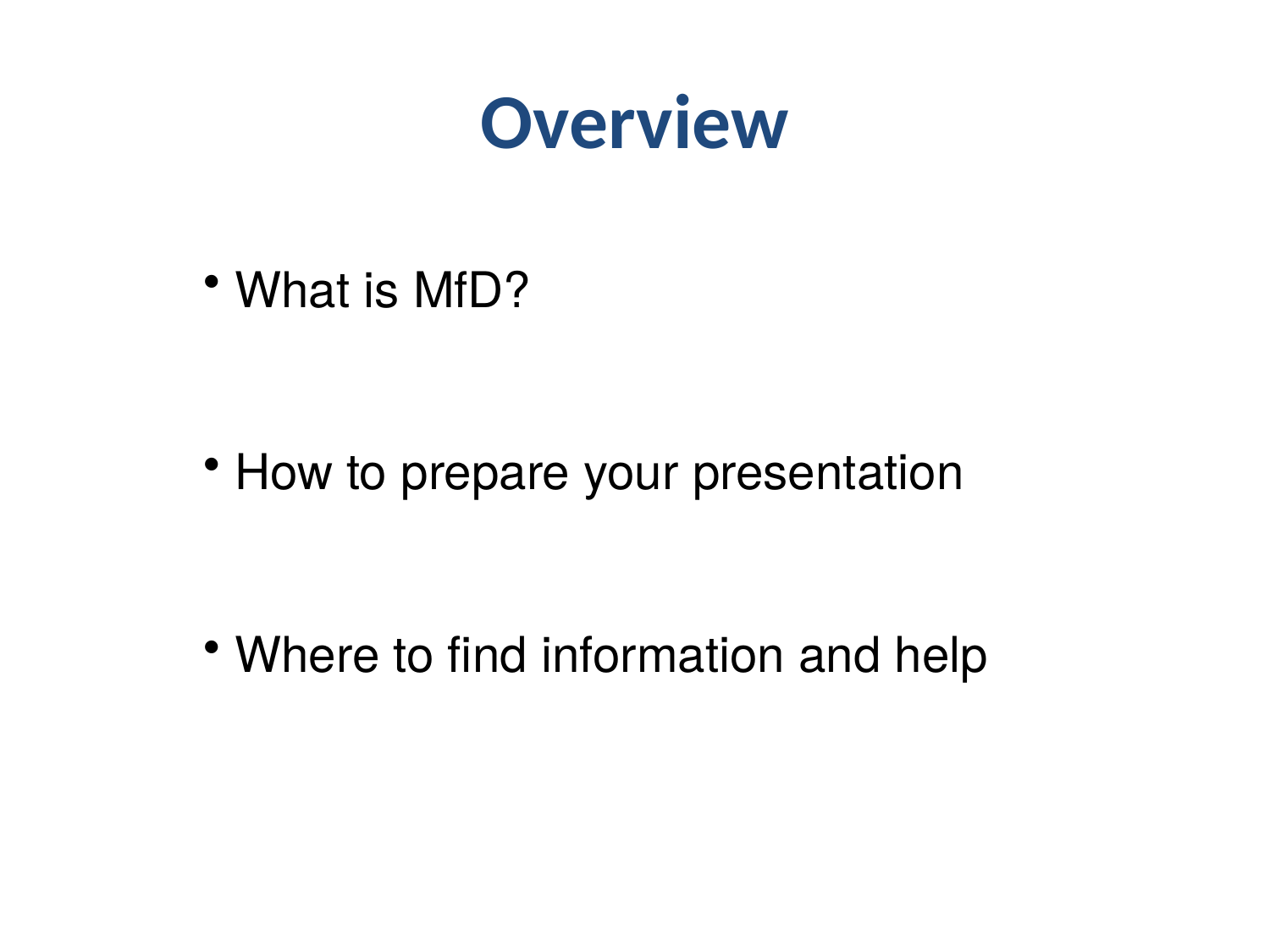

# Overview
What is MfD?

How to prepare your presentation

Where to find information and help